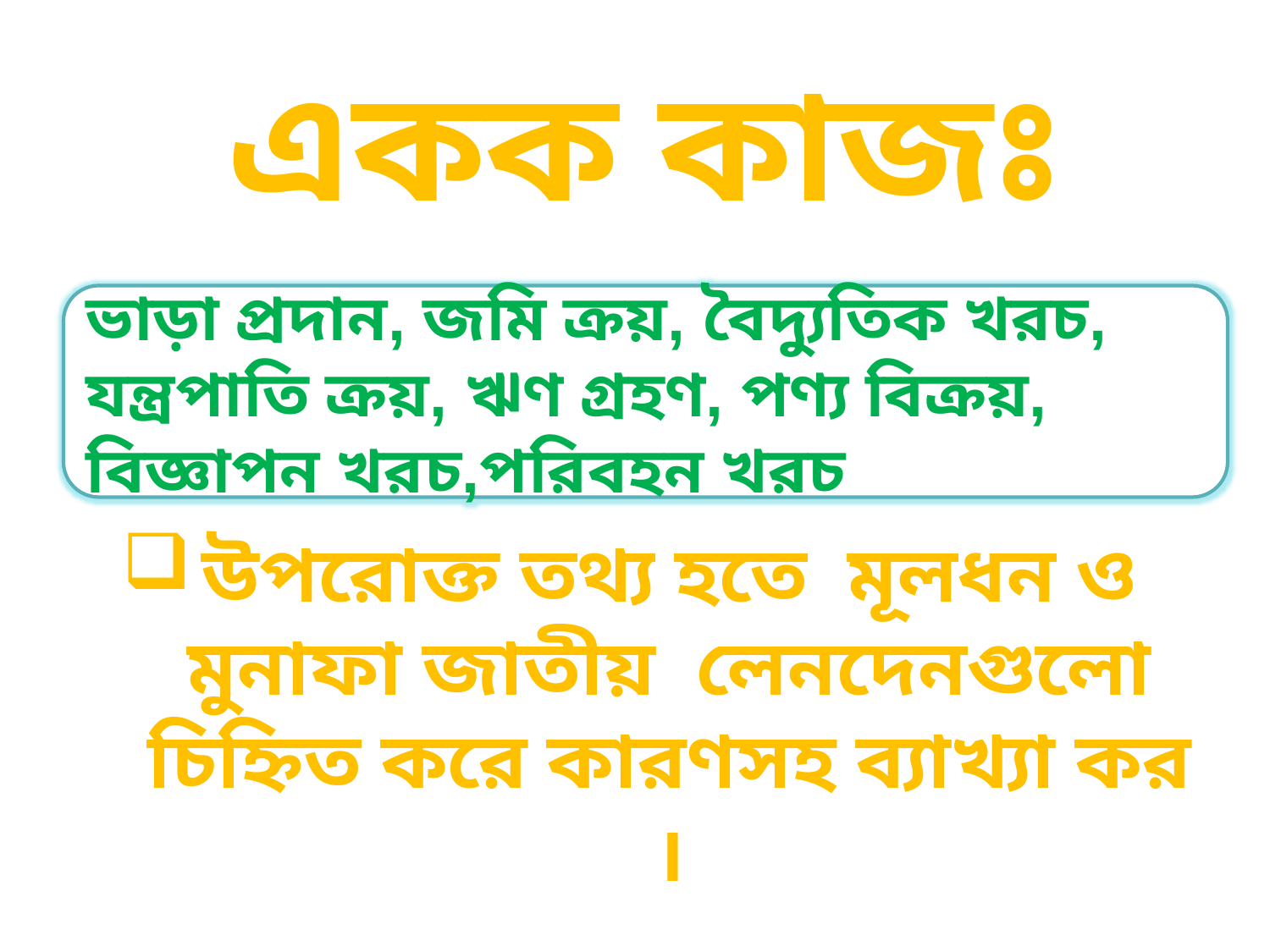

একক কাজঃ
ভাড়া প্রদান, জমি ক্রয়, বৈদ্যুতিক খরচ, যন্ত্রপাতি ক্রয়, ঋণ গ্রহণ, পণ্য বিক্রয়, বিজ্ঞাপন খরচ,পরিবহন খরচ
উপরোক্ত তথ্য হতে  মূলধন ও মুনাফা জাতীয়  লেনদেনগুলো চিহ্নিত করে কারণসহ ব্যাখ্যা কর ।